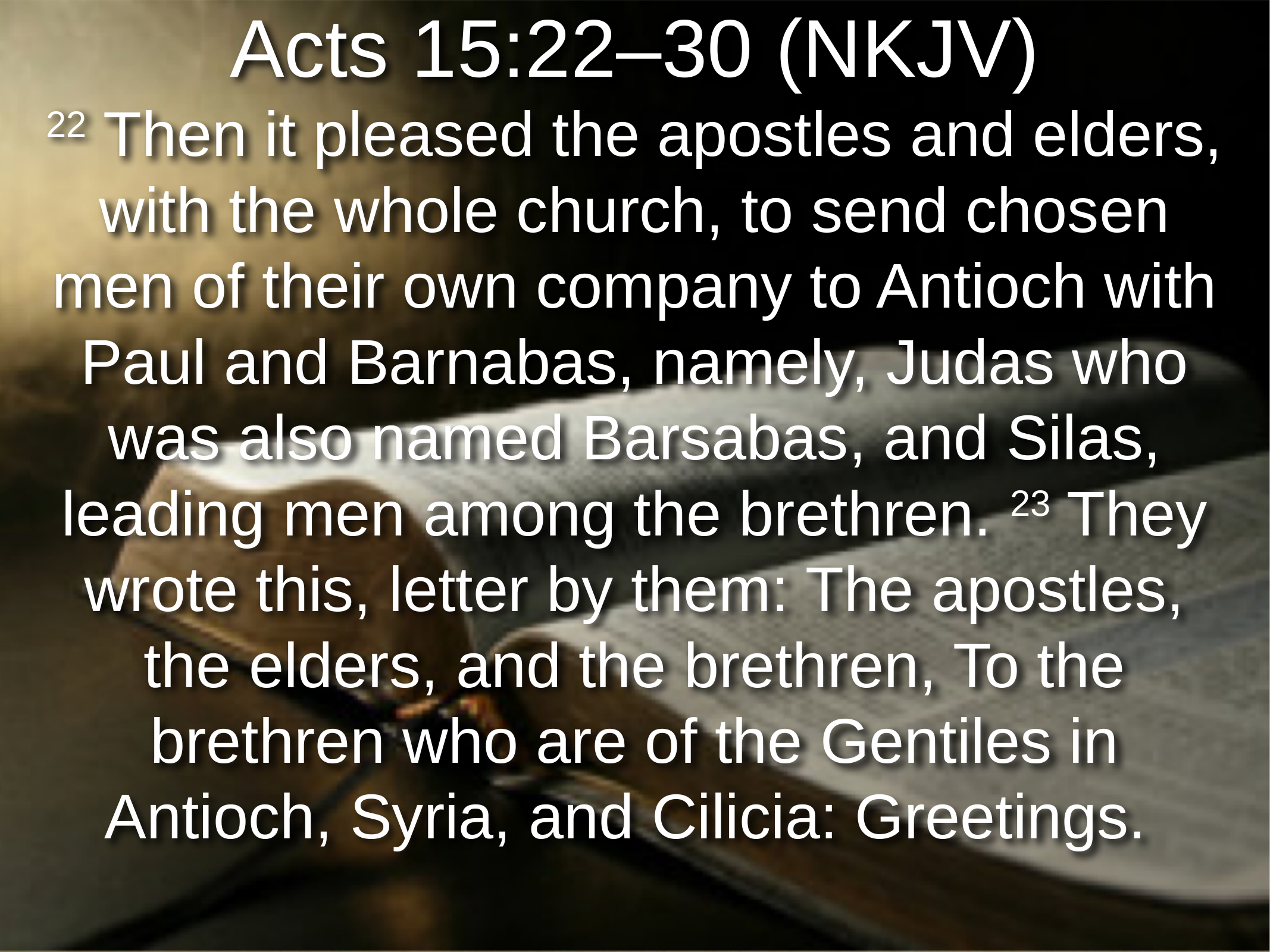

Acts 15:22–30 (NKJV)
22 Then it pleased the apostles and elders, with the whole church, to send chosen men of their own company to Antioch with Paul and Barnabas, namely, Judas who was also named Barsabas, and Silas, leading men among the brethren. 23 They wrote this, letter by them: The apostles, the elders, and the brethren, To the brethren who are of the Gentiles in Antioch, Syria, and Cilicia: Greetings.